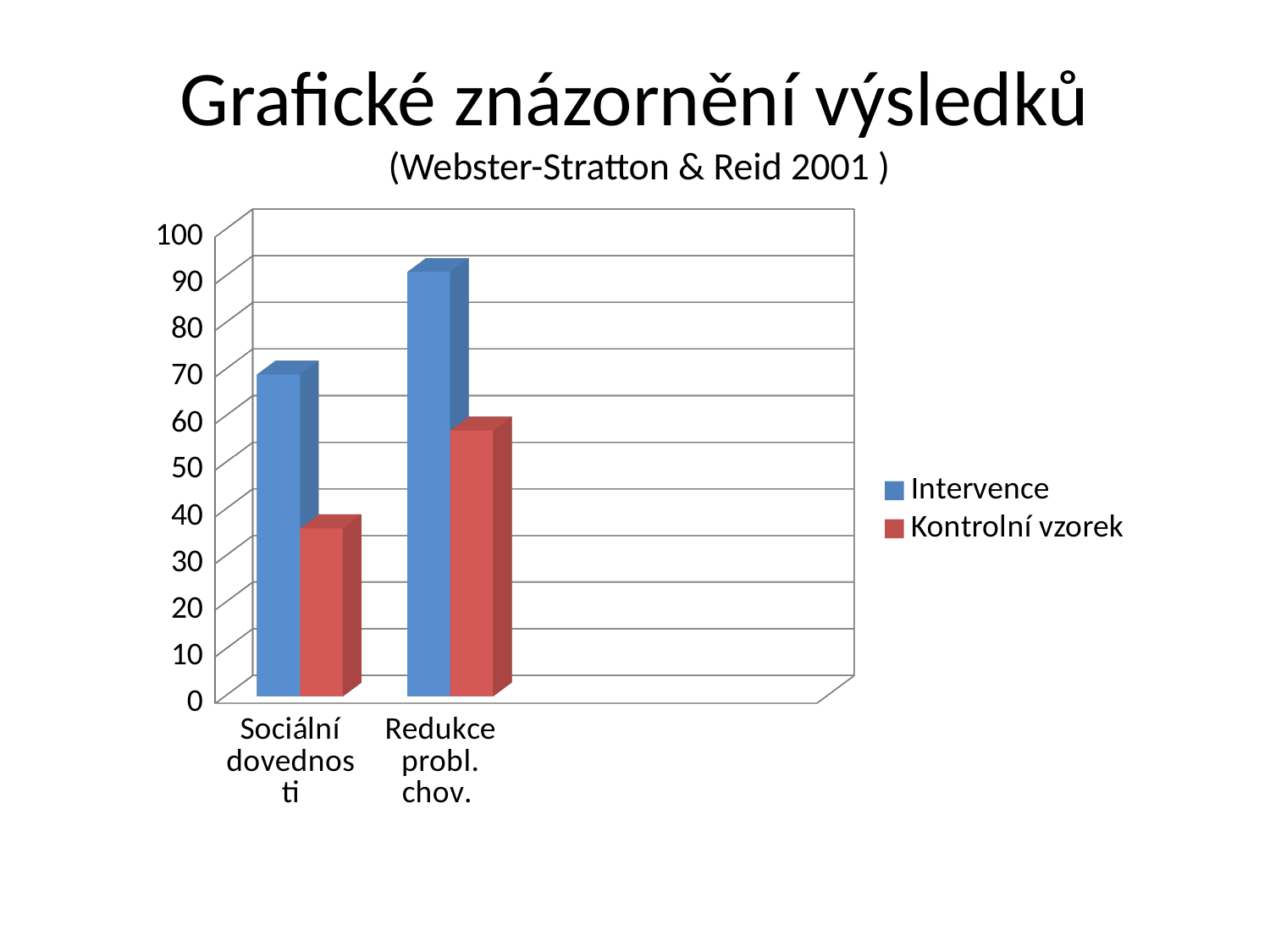

# Grafické znázornění výsledků (Webster-Stratton & Reid 2001 )

[unsupported chart]